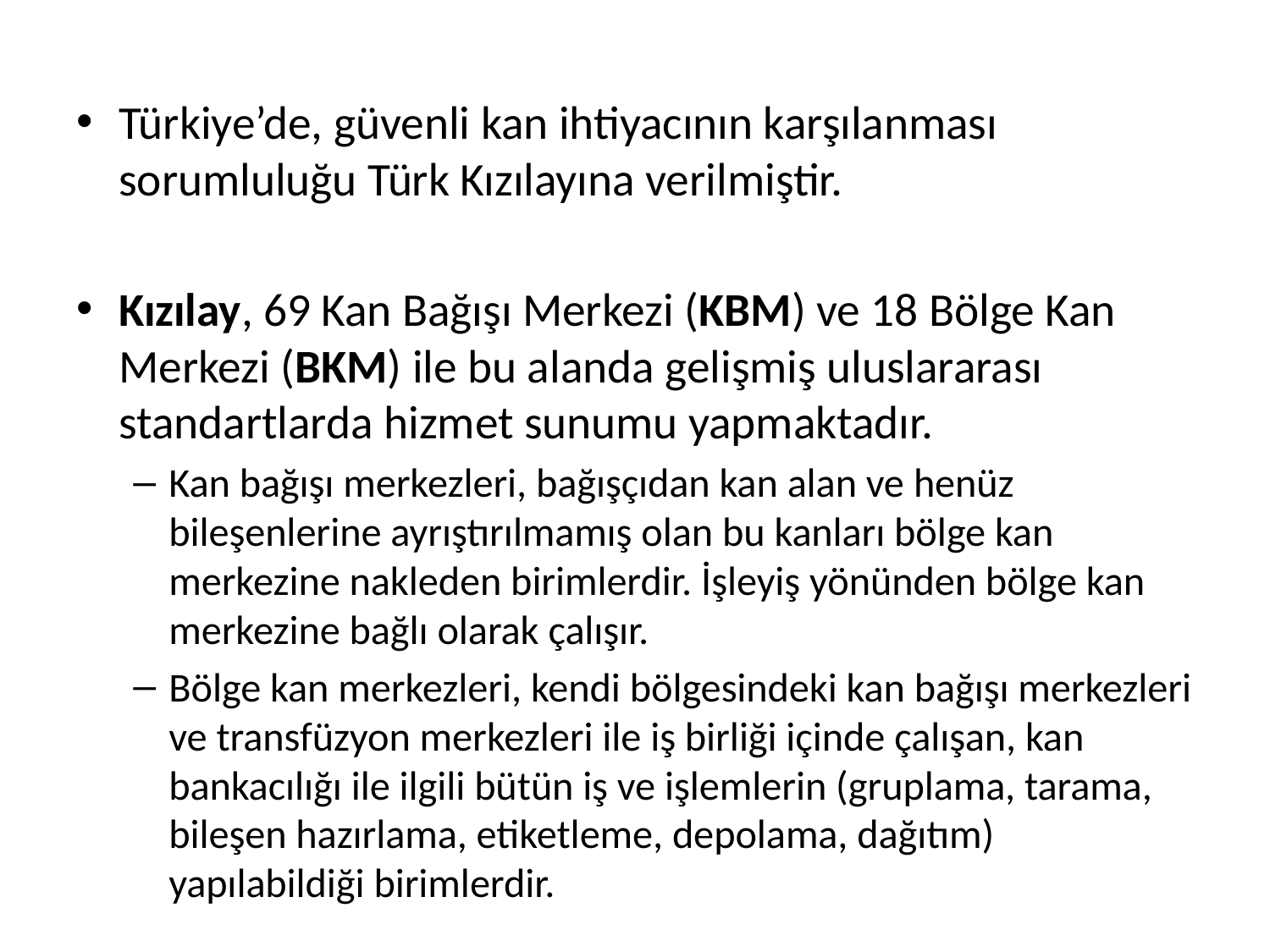

Türkiye’de, güvenli kan ihtiyacının karşılanması sorumluluğu Türk Kızılayına verilmiştir.

Kızılay, 69 Kan Bağışı Merkezi (KBM) ve 18 Bölge Kan Merkezi (BKM) ile bu alanda gelişmiş uluslararası standartlarda hizmet sunumu yapmaktadır.
Kan bağışı merkezleri, bağışçıdan kan alan ve henüz bileşenlerine ayrıştırılmamış olan bu kanları bölge kan merkezine nakleden birimlerdir. İşleyiş yönünden bölge kan merkezine bağlı olarak çalışır.
Bölge kan merkezleri, kendi bölgesindeki kan bağışı merkezleri ve transfüzyon merkezleri ile iş birliği içinde çalışan, kan bankacılığı ile ilgili bütün iş ve işlemlerin (gruplama, tarama, bileşen hazırlama, etiketleme, depolama, dağıtım) yapılabildiği birimlerdir.